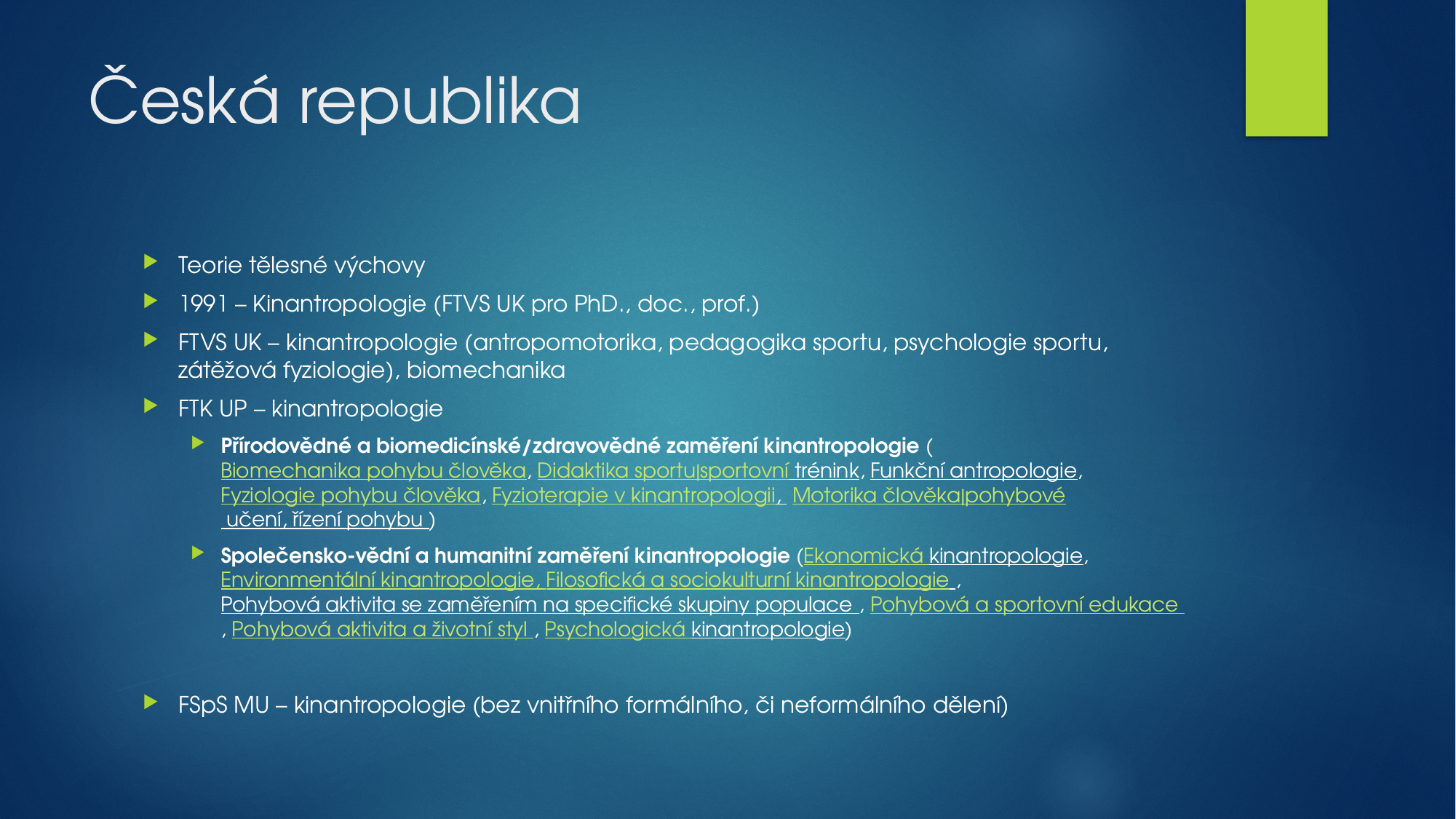

# Česká republika
Teorie tělesné výchovy
1991 – Kinantropologie (FTVS UK pro PhD., doc., prof.)
FTVS UK – kinantropologie (antropomotorika, pedagogika sportu, psychologie sportu, zátěžová fyziologie), biomechanika
FTK UP – kinantropologie
Přírodovědné a biomedicínské/zdravovědné zaměření kinantropologie (Biomechanika pohybu člověka, Didaktika sportu|sportovní trénink, Funkční antropologie, Fyziologie pohybu člověka, Fyzioterapie v kinantropologii,  Motorika člověka|pohybové učení, řízení pohybu )
Společensko-vědní a humanitní zaměření kinantropologie (Ekonomická kinantropologie, Environmentální kinantropologie, Filosofická a sociokulturní kinantropologie , Pohybová aktivita se zaměřením na specifické skupiny populace , Pohybová a sportovní edukace , Pohybová aktivita a životní styl , Psychologická kinantropologie)

FSpS MU – kinantropologie (bez vnitřního formálního, či neformálního dělení)